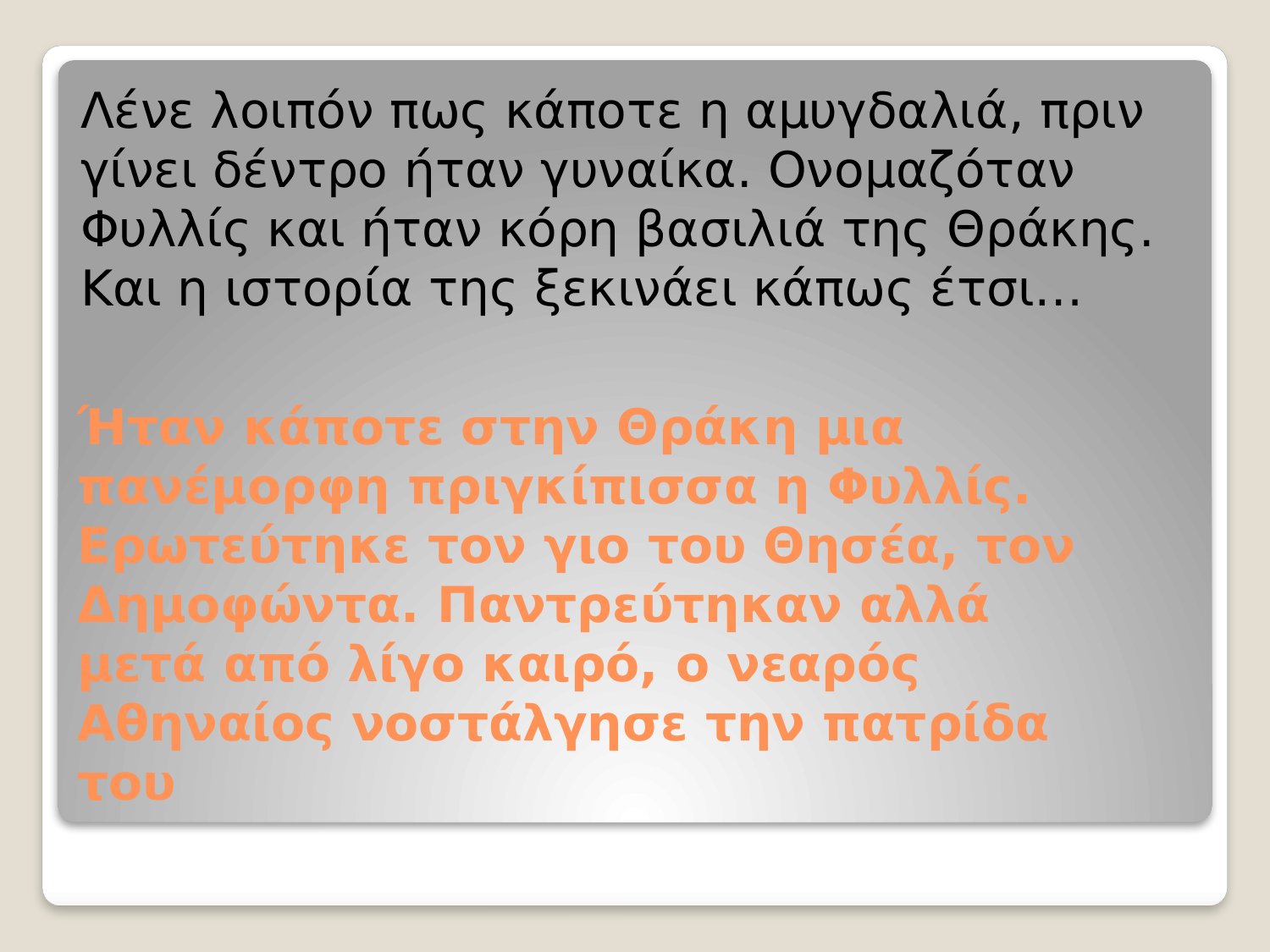

Λένε λοιπόν πως κάποτε η αμυγδαλιά, πριν γίνει δέντρο ήταν γυναίκα. Ονομαζόταν Φυλλίς και ήταν κόρη βασιλιά της Θράκης. Και η ιστορία της ξεκινάει κάπως έτσι…

# Ήταν κάποτε στην Θράκη μια πανέμορφη πριγκίπισσα η Φυλλίς. Ερωτεύτηκε τον γιο του Θησέα, τον Δημοφώντα. Παντρεύτηκαν αλλά μετά από λίγο καιρό, ο νεαρός Αθηναίος νοστάλγησε την πατρίδα του